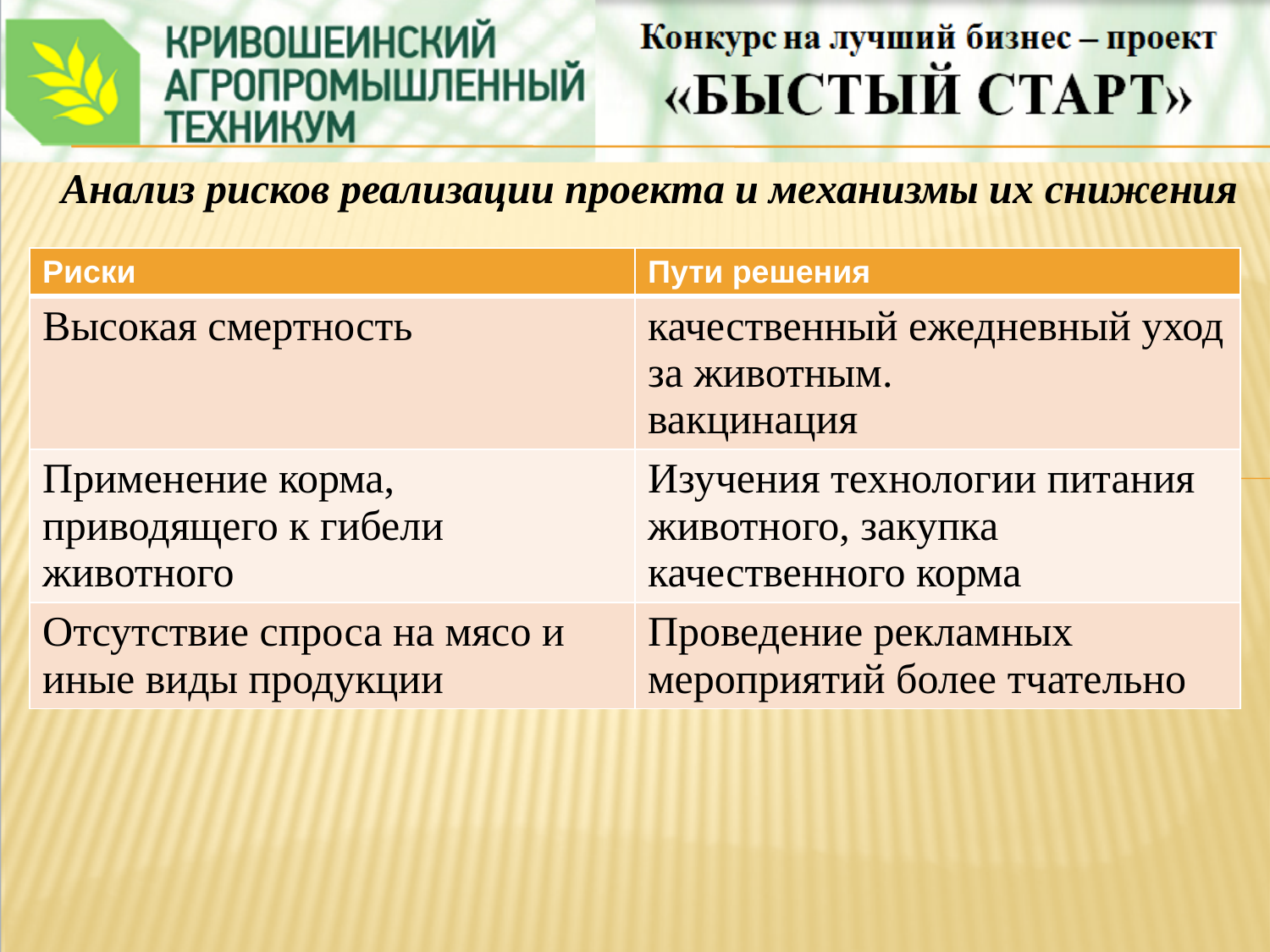

Анализ рисков реализации проекта и механизмы их снижения

| Риски | Пути решения |
| --- | --- |
| Высокая смертность | качественный ежедневный уход за животным. вакцинация |
| Применение корма, приводящего к гибели животного | Изучения технологии питания животного, закупка качественного корма |
| Отсутствие спроса на мясо и иные виды продукции | Проведение рекламных мероприятий более тчательно |
#